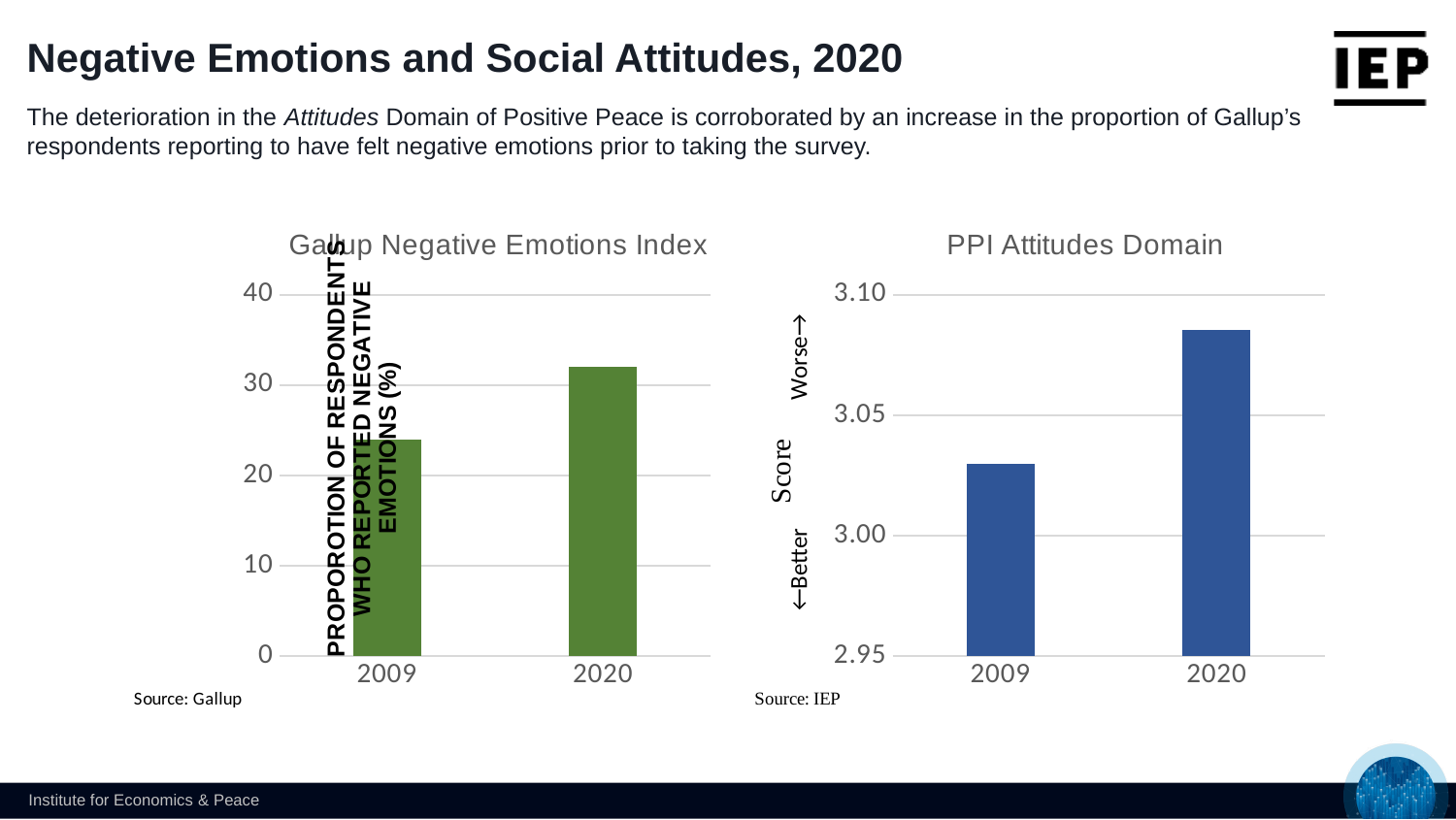

Negative Emotions and Social Attitudes, 2020
The deterioration in the Attitudes Domain of Positive Peace is corroborated by an increase in the proportion of Gallup’s respondents reporting to have felt negative emotions prior to taking the survey.

### Chart: PPI Attitudes Domain

| Category | Attitudes |
|---|---|
| 2009 | 3.03002522884223 |
| 2020 | 3.08537679478311 |

### Chart: Gallup Negative Emotions Index

| Category | Gallup Negative Emotions Index |
|---|---|
| 2009 | 24.0 |
| 2020 | 32.0 |